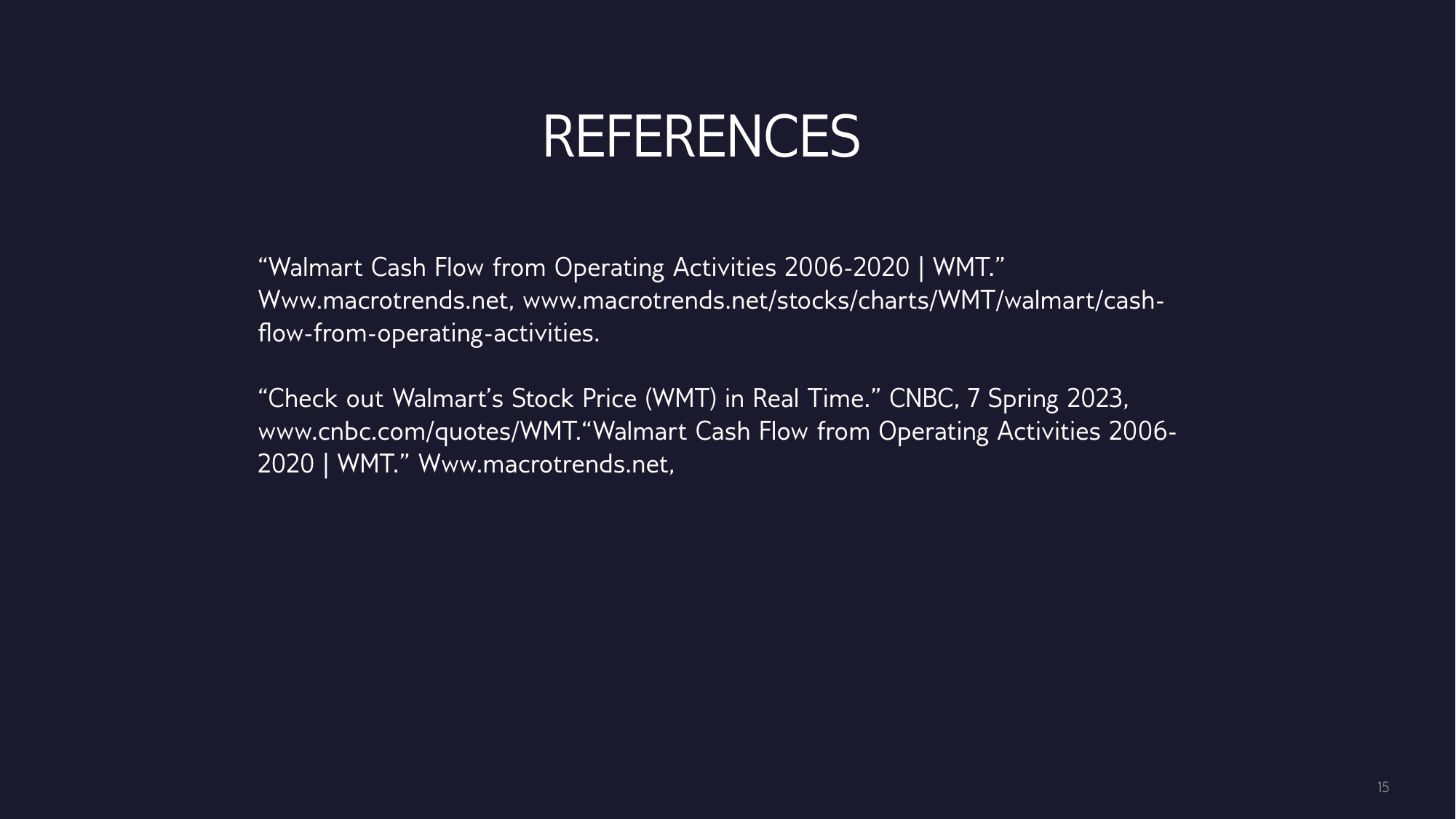

REFERENCES
“Walmart Cash Flow from Operating Activities 2006-2020 | WMT.” Www.macrotrends.net, www.macrotrends.net/stocks/charts/WMT/walmart/cash-flow-from-operating-activities.

“Check out Walmart’s Stock Price (WMT) in Real Time.” CNBC, 7 Spring 2023, www.cnbc.com/quotes/WMT.“Walmart Cash Flow from Operating Activities 2006-2020 | WMT.” Www.macrotrends.net,

15